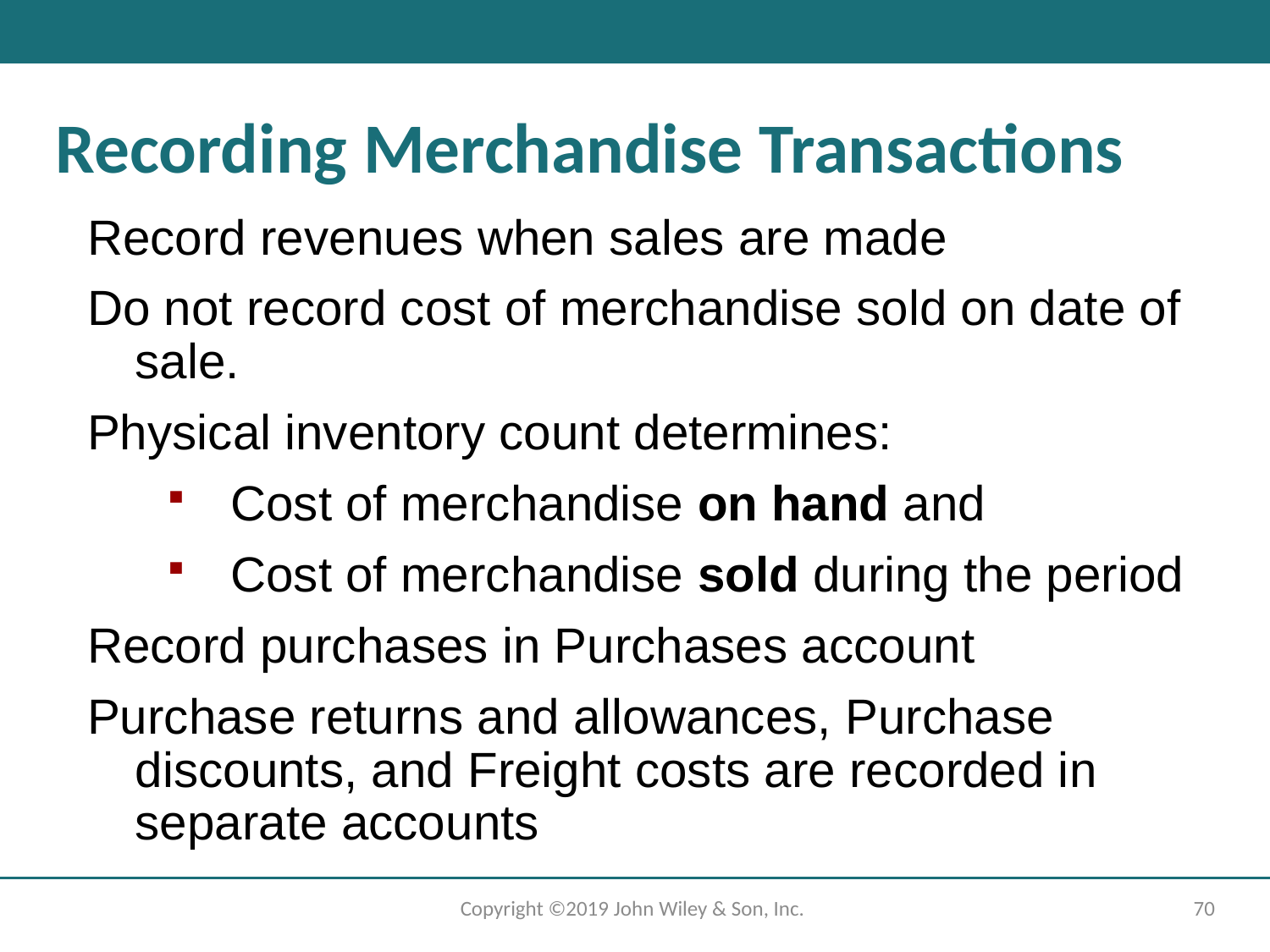

Recording Merchandise Transactions
Record revenues when sales are made
Do not record cost of merchandise sold on date of sale.
Physical inventory count determines:
Cost of merchandise on hand and
Cost of merchandise sold during the period
Record purchases in Purchases account
Purchase returns and allowances, Purchase discounts, and Freight costs are recorded in separate accounts
Copyright ©2019 John Wiley & Son, Inc.
70